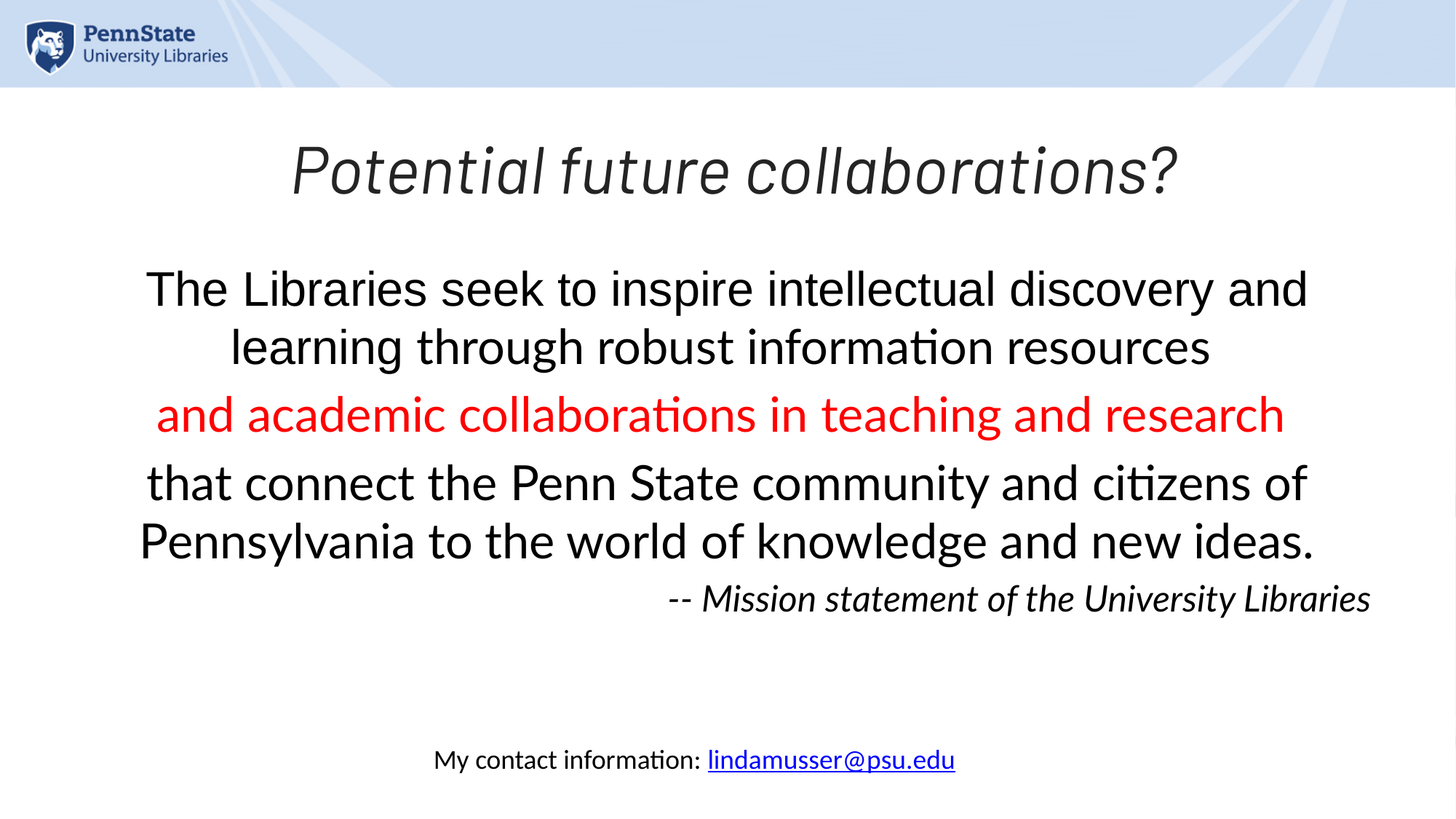

# Potential future collaborations?
The Libraries seek to inspire intellectual discovery and learning through robust information resources
and academic collaborations in teaching and research
that connect the Penn State community and citizens of Pennsylvania to the world of knowledge and new ideas.
-- Mission statement of the University Libraries
My contact information: lindamusser@psu.edu